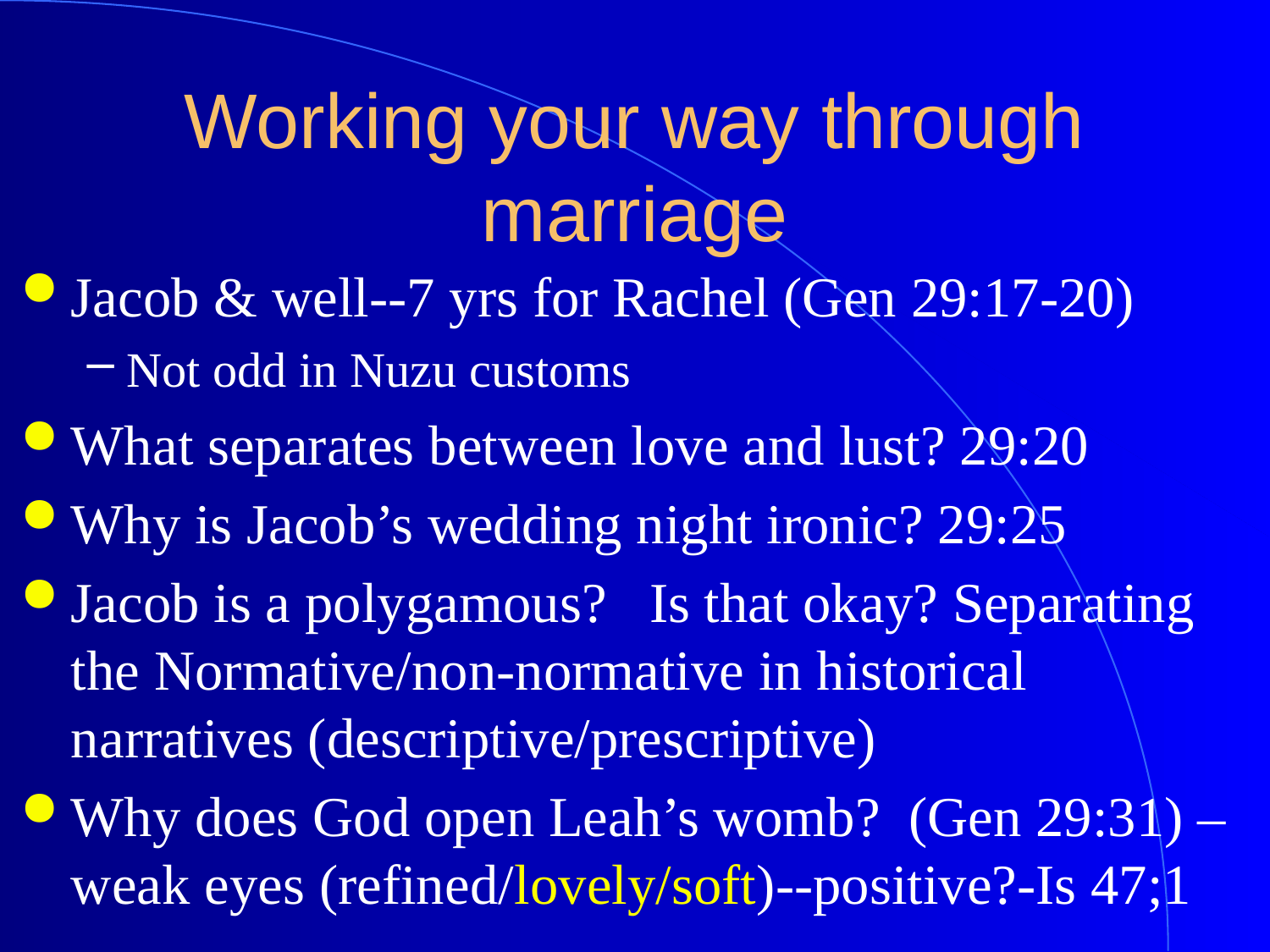

# Working your way through marriage
Jacob & well--7 yrs for Rachel (Gen 29:17-20)
Not odd in Nuzu customs
What separates between love and lust? 29:20
Why is Jacob’s wedding night ironic? 29:25
Jacob is a polygamous?   Is that okay? Separating the Normative/non-normative in historical narratives (descriptive/prescriptive)
Why does God open Leah’s womb?  (Gen 29:31) –weak eyes (refined/lovely/soft)--positive?-Is 47;1